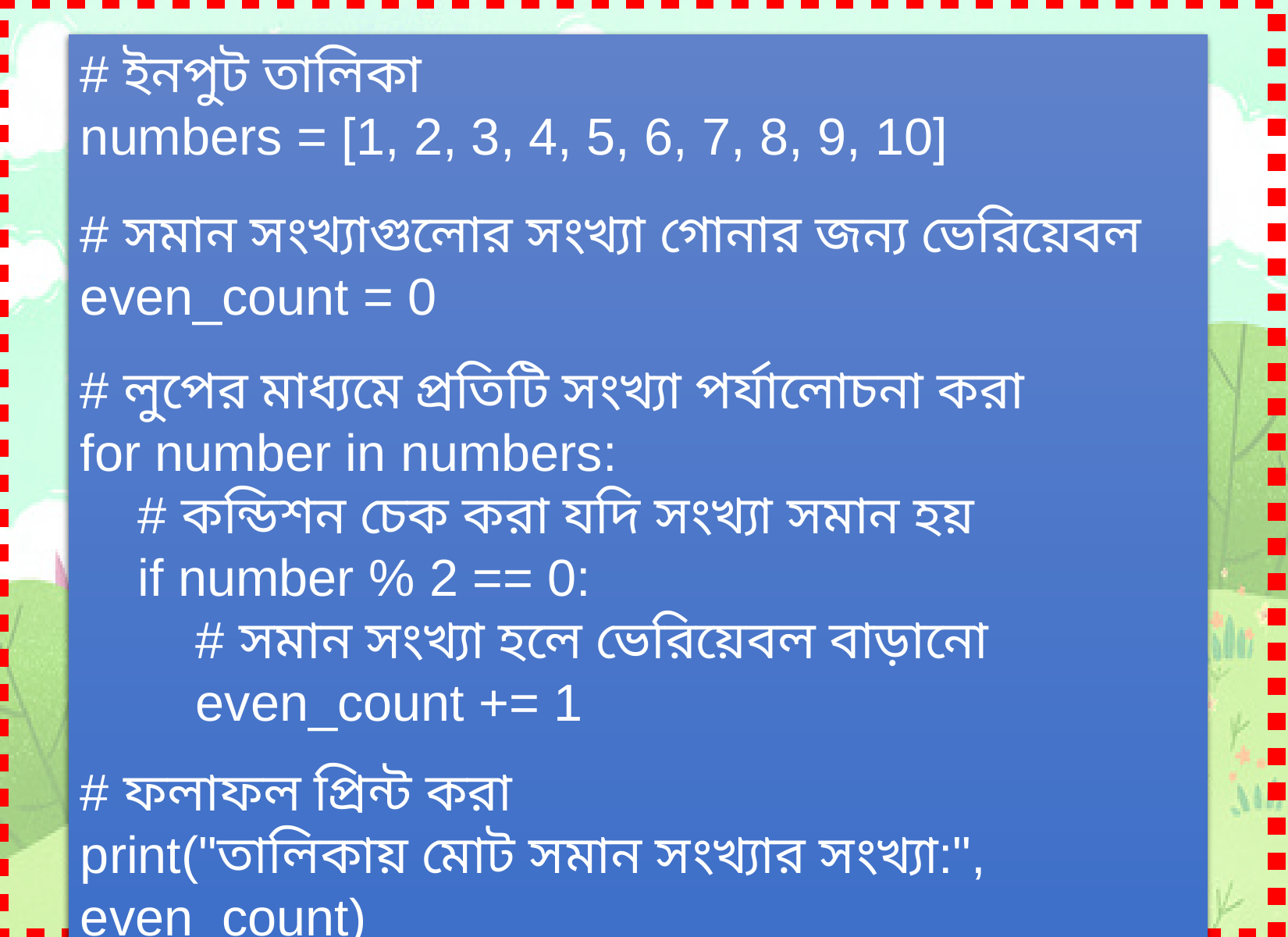

# ইনপুট তালিকা
numbers = [1, 2, 3, 4, 5, 6, 7, 8, 9, 10]

# সমান সংখ্যাগুলোর সংখ্যা গোনার জন্য ভেরিয়েবল
even_count = 0

# লুপের মাধ্যমে প্রতিটি সংখ্যা পর্যালোচনা করা
for number in numbers:
    # কন্ডিশন চেক করা যদি সংখ্যা সমান হয়
    if number % 2 == 0:
        # সমান সংখ্যা হলে ভেরিয়েবল বাড়ানো
        even_count += 1

# ফলাফল প্রিন্ট করা
print("তালিকায় মোট সমান সংখ্যার সংখ্যা:", even_count)